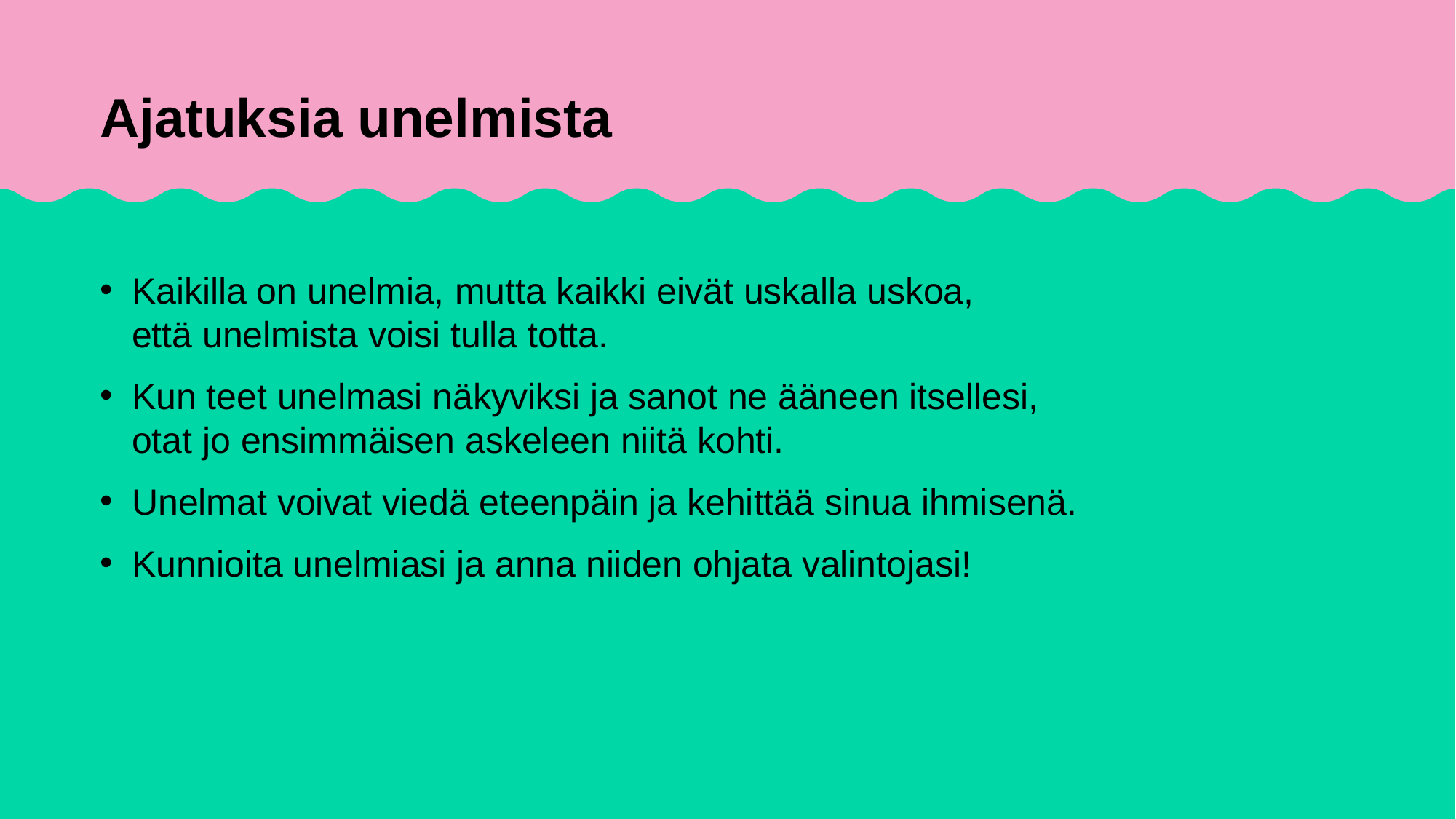

# Ajatuksia unelmista
Kaikilla on unelmia, mutta kaikki eivät uskalla uskoa,
että unelmista voisi tulla totta.
Kun teet unelmasi näkyviksi ja sanot ne ääneen itsellesi,
otat jo ensimmäisen askeleen niitä kohti.
Unelmat voivat viedä eteenpäin ja kehittää sinua ihmisenä.
Kunnioita unelmiasi ja anna niiden ohjata valintojasi!